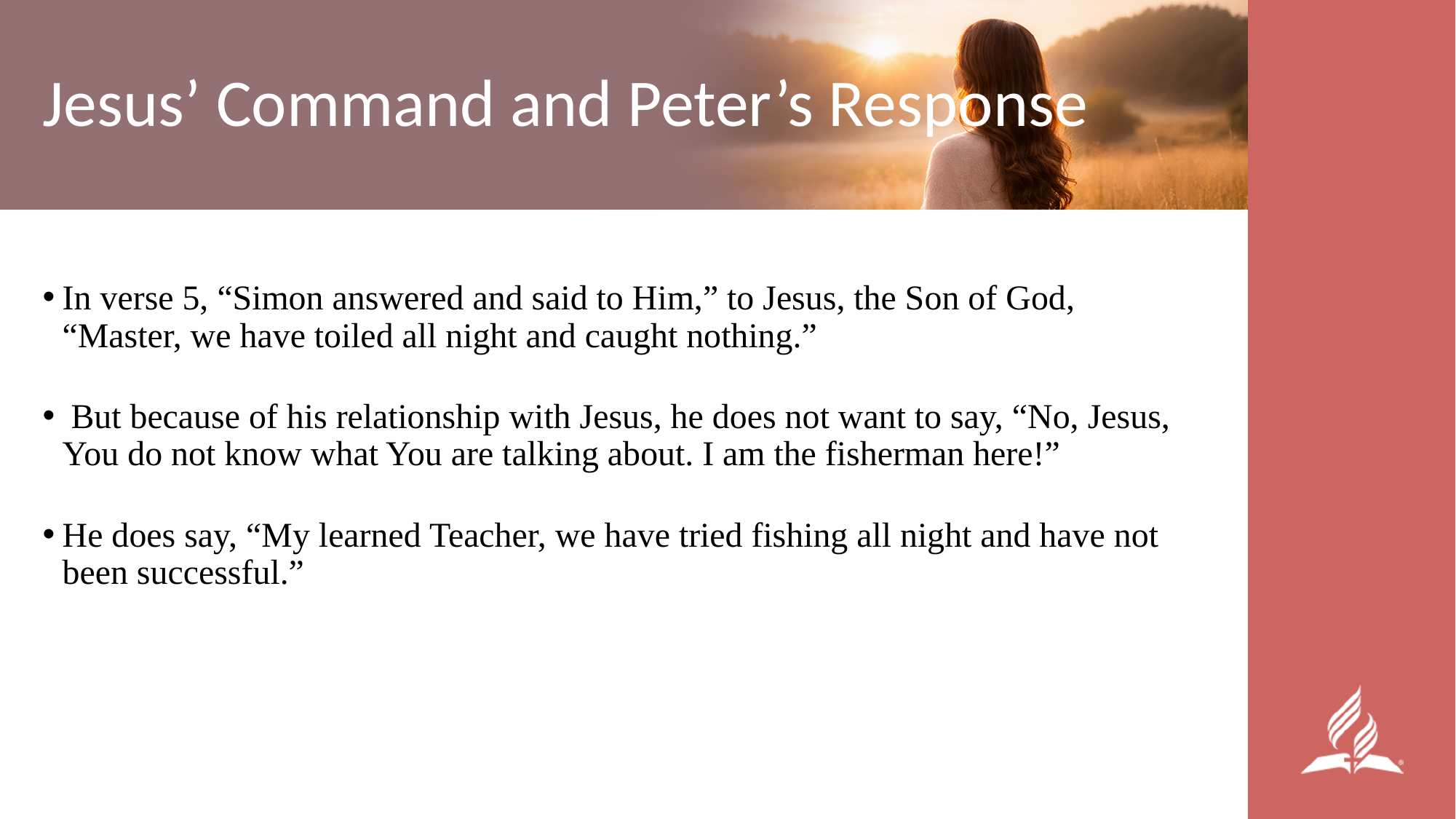

# Jesus’ Command and Peter’s Response
In verse 5, “Simon answered and said to Him,” to Jesus, the Son of God, “Master, we have toiled all night and caught nothing.”

 But because of his relationship with Jesus, he does not want to say, “No, Jesus, You do not know what You are talking about. I am the fisherman here!”

He does say, “My learned Teacher, we have tried fishing all night and have not been successful.”